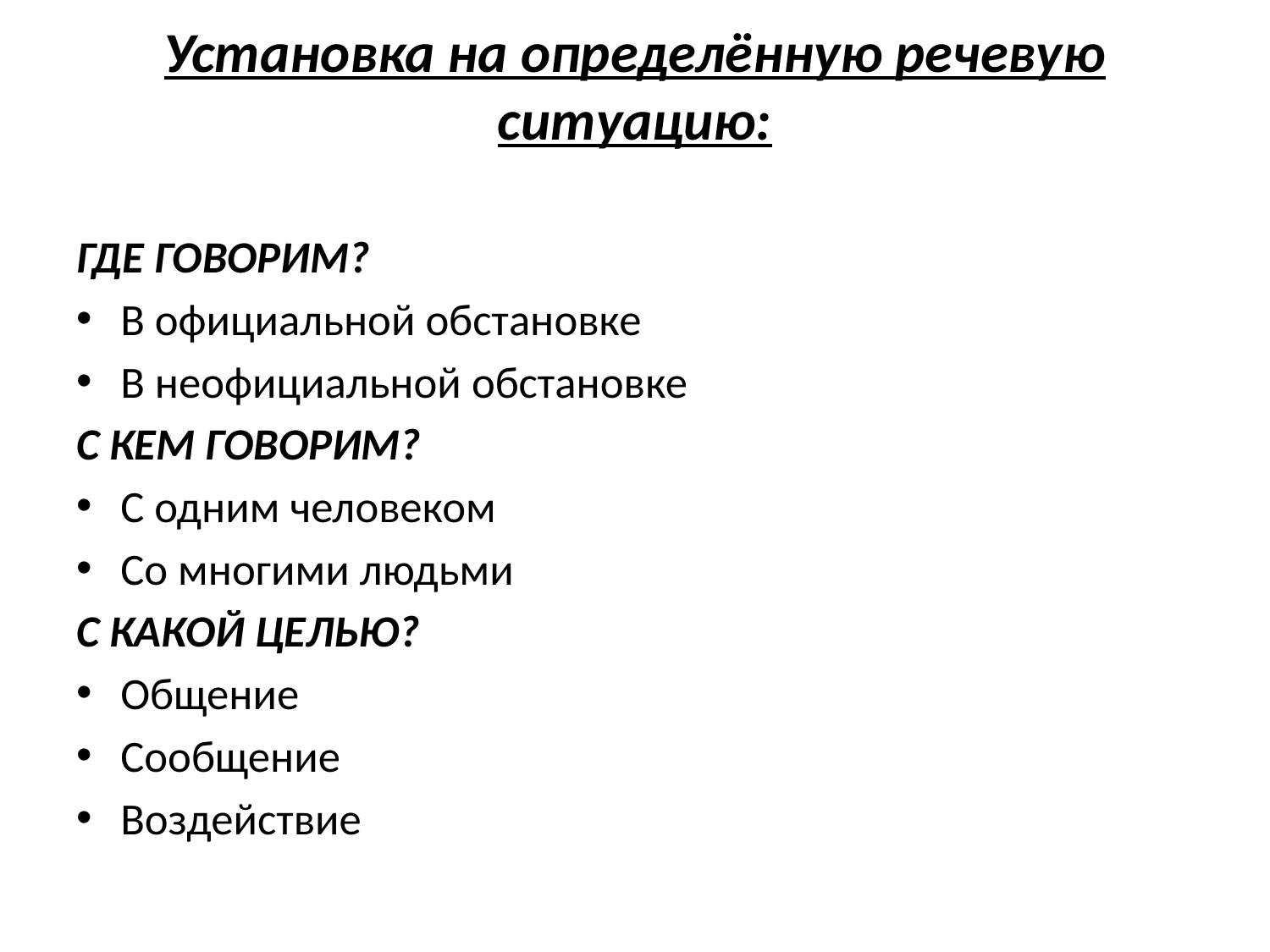

# Установка на определённую речевую ситуацию:
ГДЕ ГОВОРИМ?
В официальной обстановке
В неофициальной обстановке
С КЕМ ГОВОРИМ?
С одним человеком
Со многими людьми
С КАКОЙ ЦЕЛЬЮ?
Общение
Сообщение
Воздействие